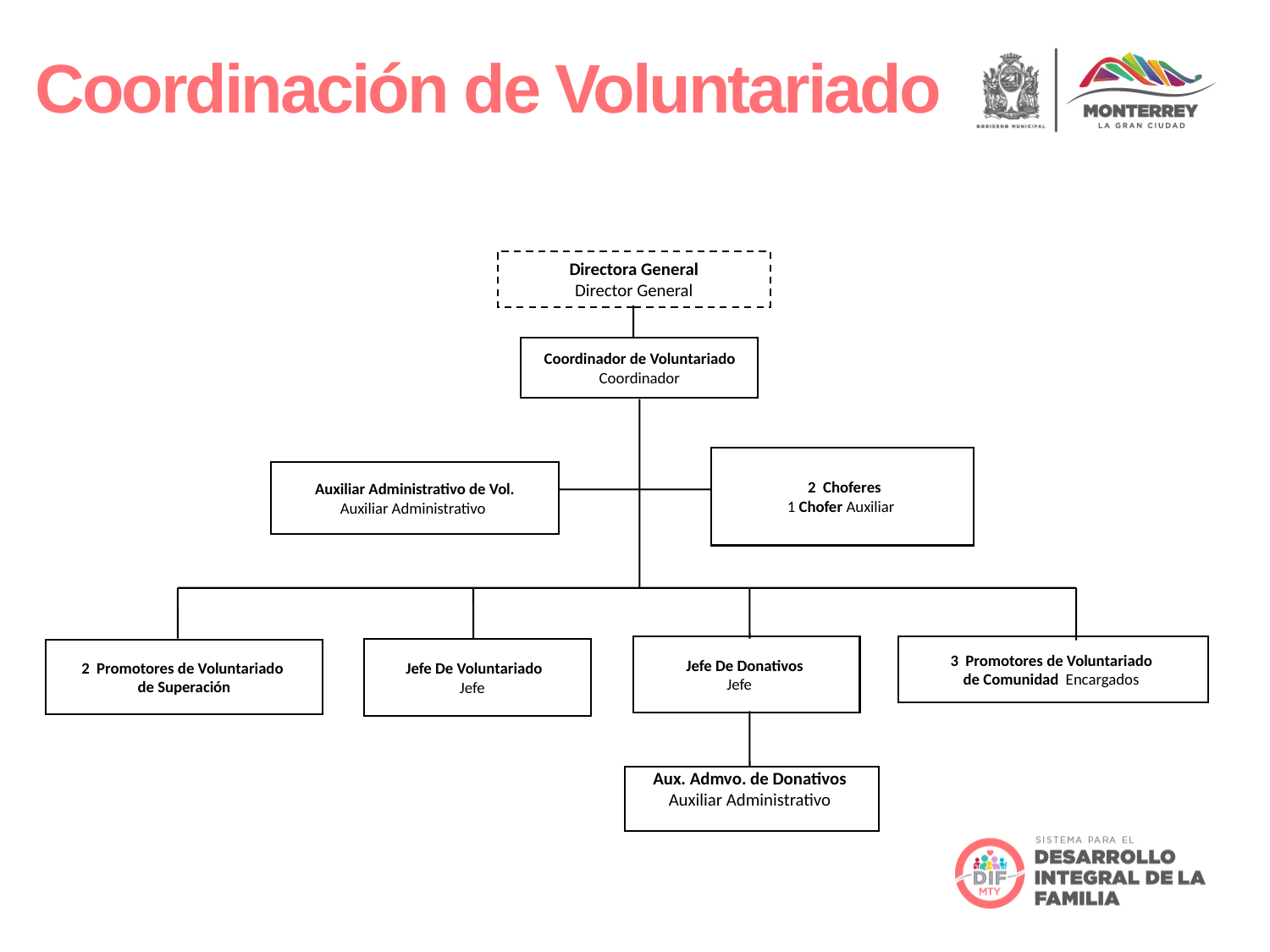

Coordinación de Voluntariado
Directora General
  Director General

Coordinador de Voluntariado
Coordinador

 2  Choferes
  1 Chofer Auxiliar

Jefe De Donativos
Jefe

3  Promotores de Voluntariado
de Comunidad  Encargados

2  Promotores de Voluntariado
de Superación

Auxiliar Administrativo de Vol.
Auxiliar Administrativo

Jefe De Voluntariado
Jefe

Aux. Admvo. de Donativos
Auxiliar Administrativo